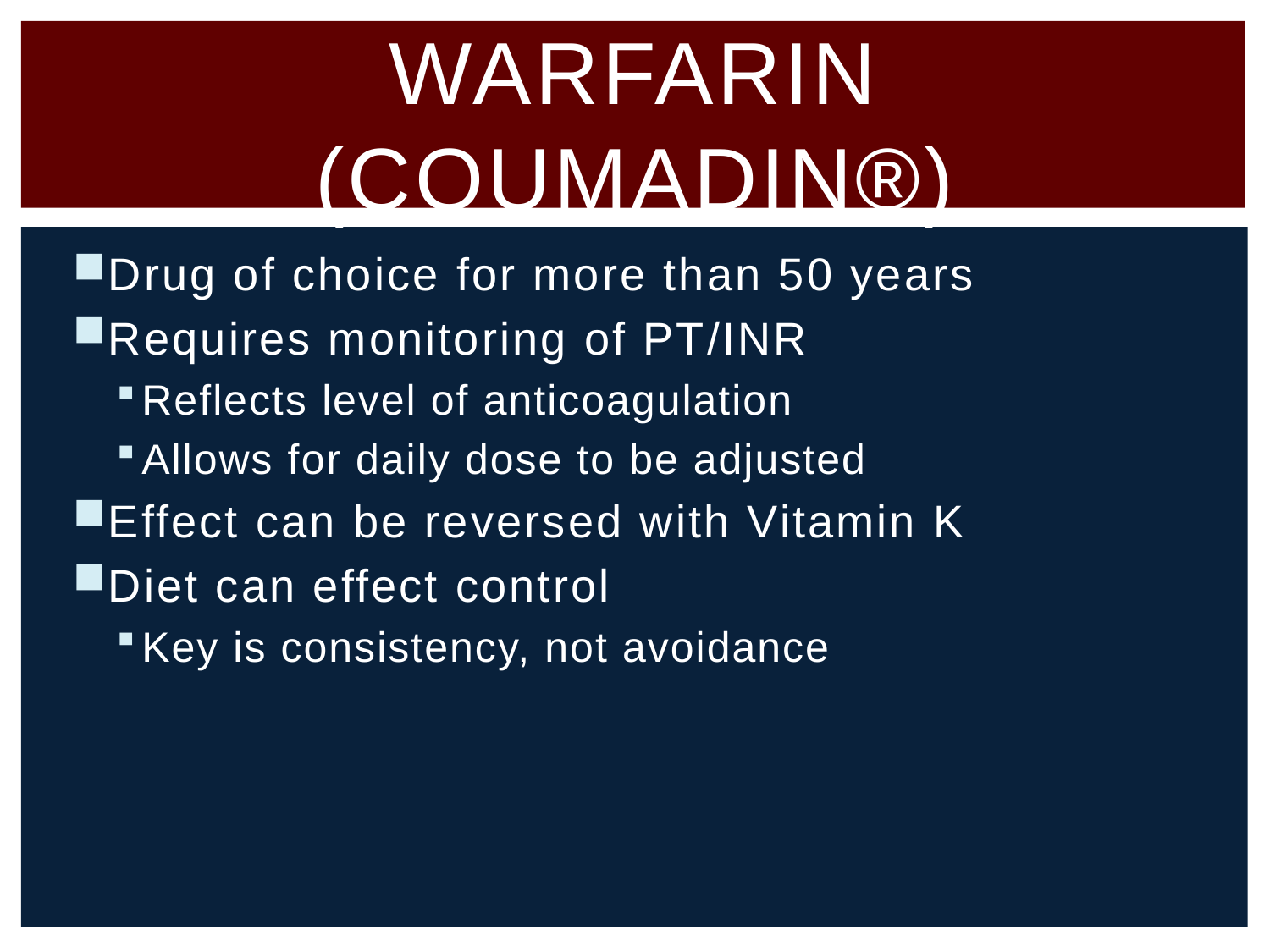

# Warfarin (Coumadin®)
Drug of choice for more than 50 years
Requires monitoring of PT/INR
Reflects level of anticoagulation
Allows for daily dose to be adjusted
Effect can be reversed with Vitamin K
Diet can effect control
Key is consistency, not avoidance